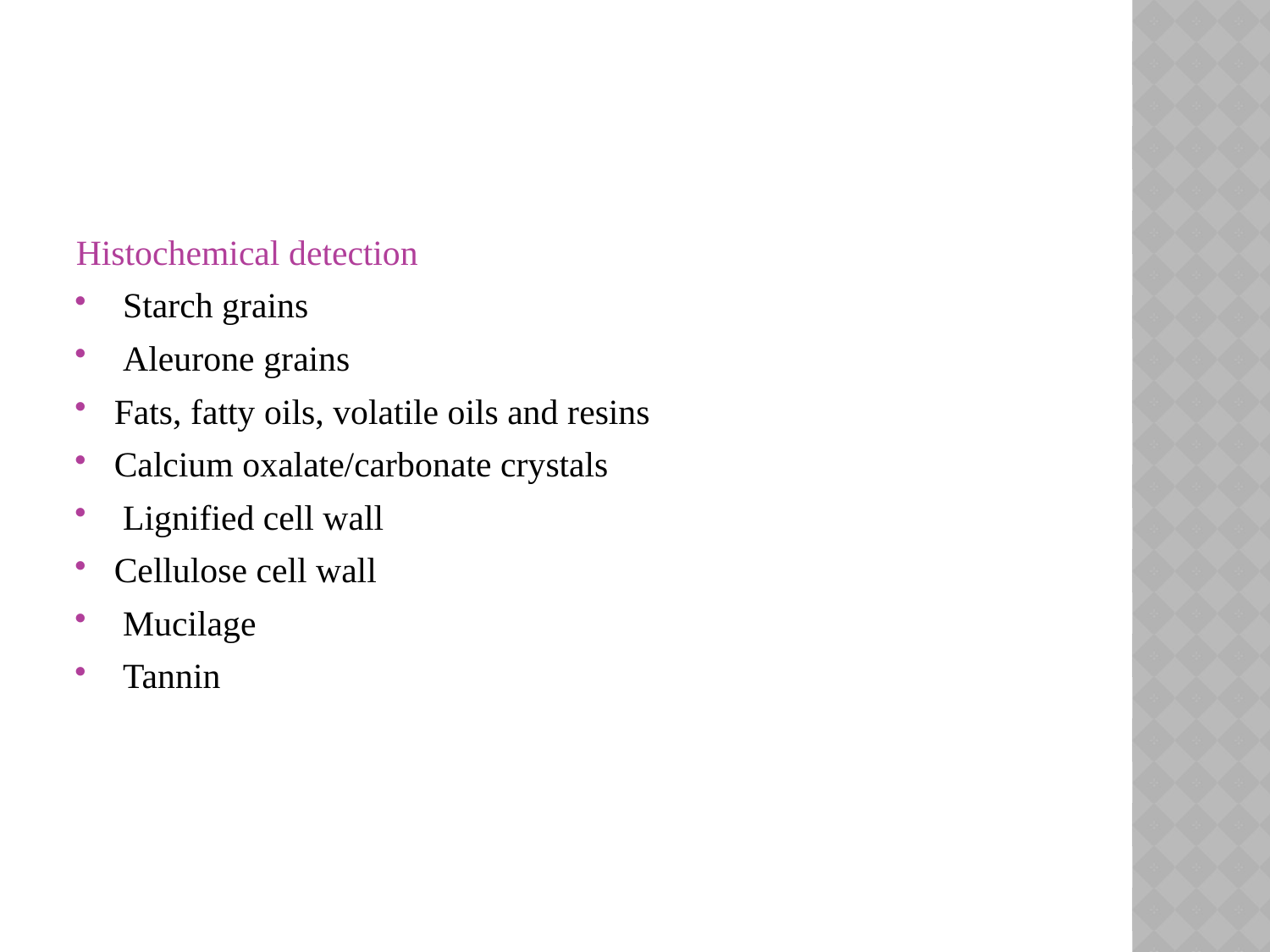

Histochemical detection
 Starch grains
 Aleurone grains
Fats, fatty oils, volatile oils and resins
Calcium oxalate/carbonate crystals
 Lignified cell wall
Cellulose cell wall
 Mucilage
 Tannin